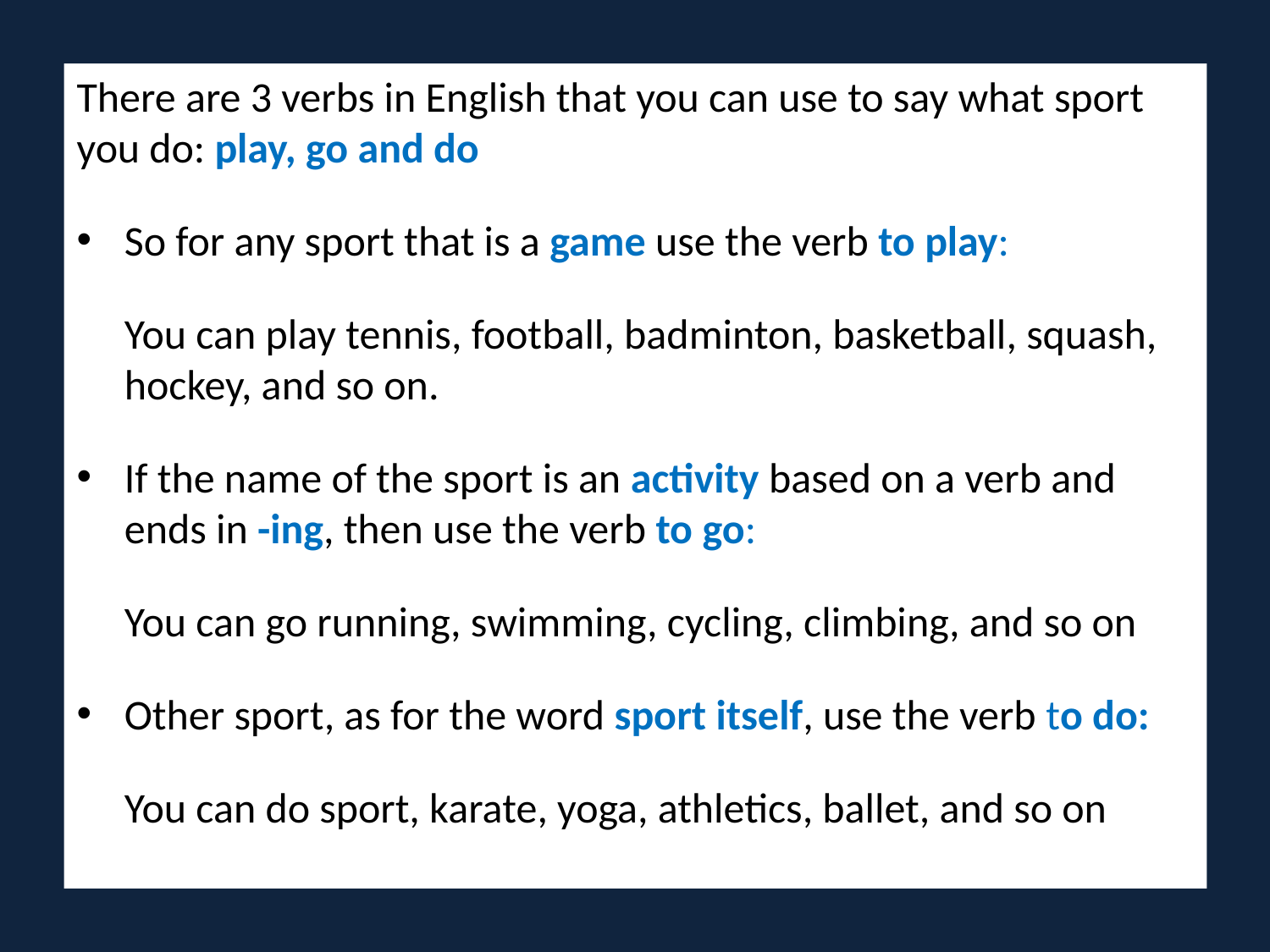

There are 3 verbs in English that you can use to say what sport you do: play, go and do
So for any sport that is a game use the verb to play:
	You can play tennis, football, badminton, basketball, squash, hockey, and so on.
If the name of the sport is an activity based on a verb and ends in -ing, then use the verb to go:
	You can go running, swimming, cycling, climbing, and so on
Other sport, as for the word sport itself, use the verb to do:
	You can do sport, karate, yoga, athletics, ballet, and so on